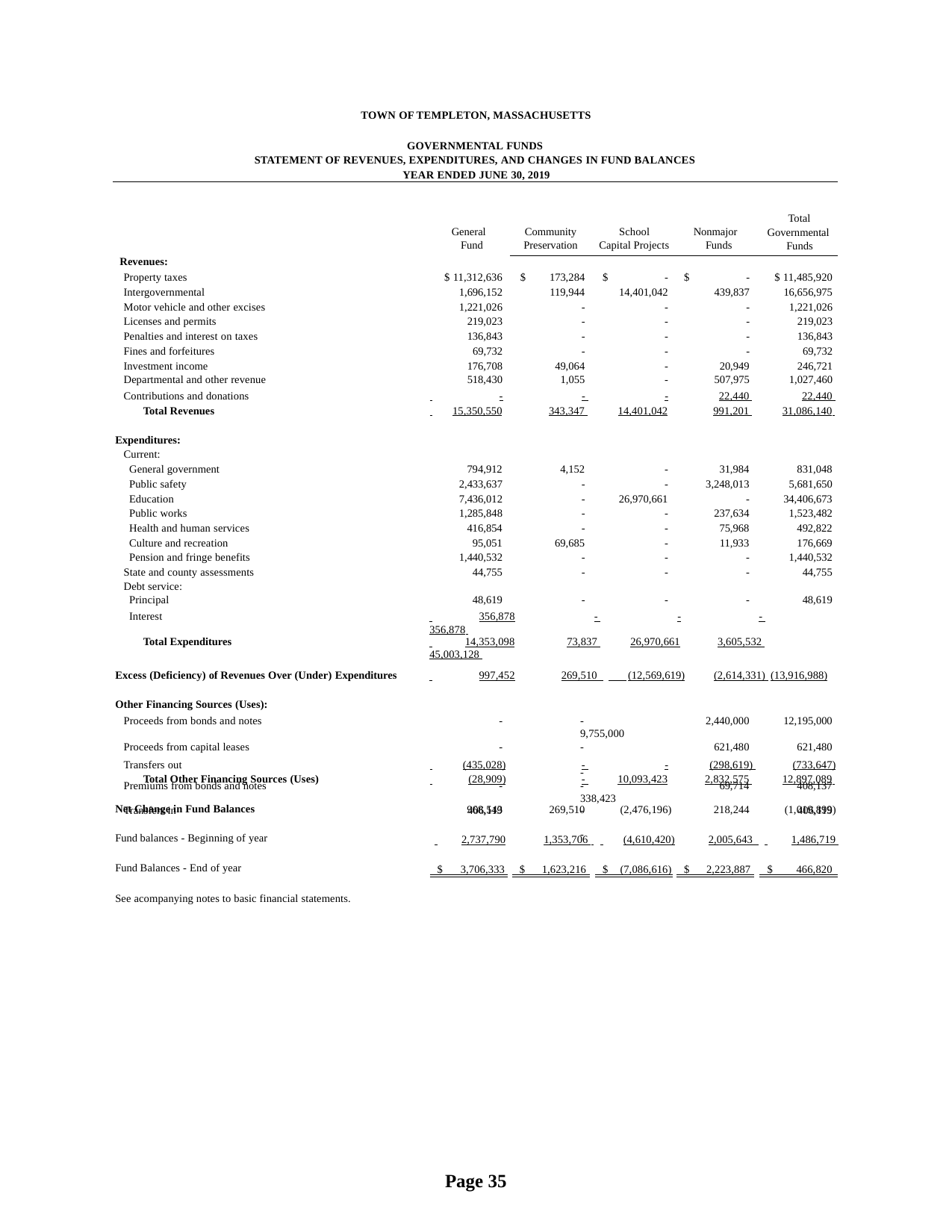

TOWN OF TEMPLETON, MASSACHUSETTS

GOVERNMENTAL FUNDS
STATEMENT OF REVENUES, EXPENDITURES, AND CHANGES IN FUND BALANCES  YEAR ENDED JUNE 30, 2019

| General Fund |  | Community Preservation | School Capital Projects | Nonmajor Funds | Total Governmental Funds |
| --- | --- | --- | --- | --- | --- |
| Revenues: |  |  |  |  |  |
| Property taxes | $ 11,312,636 | $ 173,284 | $ - | $ - | $ 11,485,920 |
| Intergovernmental | 1,696,152 | 119,944 | 14,401,042 | 439,837 | 16,656,975 |
| Motor vehicle and other excises | 1,221,026 | - | - | - | 1,221,026 |
| Licenses and permits | 219,023 | - | - | - | 219,023 |
| Penalties and interest on taxes | 136,843 | - | - | - | 136,843 |
| Fines and forfeitures | 69,732 | - | - | - | 69,732 |
| Investment income | 176,708 | 49,064 | - | 20,949 | 246,721 |
| Departmental and other revenue | 518,430 | 1,055 | - | 507,975 | 1,027,460 |
Contributions and donations
Total Revenues
 	-	- 	-	22,440 	22,440
 	15,350,550	343,347 	14,401,042	991,201 	31,086,140
Expenditures:
| Current: General government | 794,912 | 4,152 | - | 31,984 | 831,048 |
| --- | --- | --- | --- | --- | --- |
| Public safety | 2,433,637 | - | - | 3,248,013 | 5,681,650 |
| Education | 7,436,012 | - | 26,970,661 | - | 34,406,673 |
| Public works | 1,285,848 | - | - | 237,634 | 1,523,482 |
| Health and human services | 416,854 | - | - | 75,968 | 492,822 |
| Culture and recreation | 95,051 | 69,685 | - | 11,933 | 176,669 |
| Pension and fringe benefits | 1,440,532 | - | - | - | 1,440,532 |
| State and county assessments | 44,755 | - | - | - | 44,755 |
| Debt service: Principal | 48,619 | - | - | - | 48,619 |
| Interest | 356,878 - - - 356,878 |  |  |  |  |
| Total Expenditures | 14,353,098 73,837 26,970,661 3,605,532 45,003,128 |  |  |  |  |
| Excess (Deficiency) of Revenues Over (Under) Expenditures | 997,452 269,510 (12,569,619) (2,614,331) (13,916,988) |  |  |  |  |
| Other Financing Sources (Uses): |  |  |  |  |  |
| Proceeds from bonds and notes | - | - 9,755,000 |  | 2,440,000 | 12,195,000 |
| Proceeds from capital leases | - | - - |  | 621,480 | 621,480 |
| Premiums from bonds and notes | - | - 338,423 |  | 69,714 | 408,137 |
| Transfers in | 406,119 | - - |  | - | 406,119 |
Transfers out
Total Other Financing Sources (Uses)
 	(435,028)	- 	-	(298,619) 	(733,647)
 	(28,909)	- 	10,093,423	2,832,575 	12,897,089

968,543	269,510	(2,476,196)	218,244	(1,019,899)

 	2,737,790	1,353,706     	(4,610,420)	2,005,643     	1,486,719

$      3,706,333	$      1,623,216	$    (7,086,616)    $      2,223,887	$	466,820
Net Change in Fund Balances
Fund balances - Beginning of year
Fund Balances - End of year

See acompanying notes to basic financial statements.
Page 35